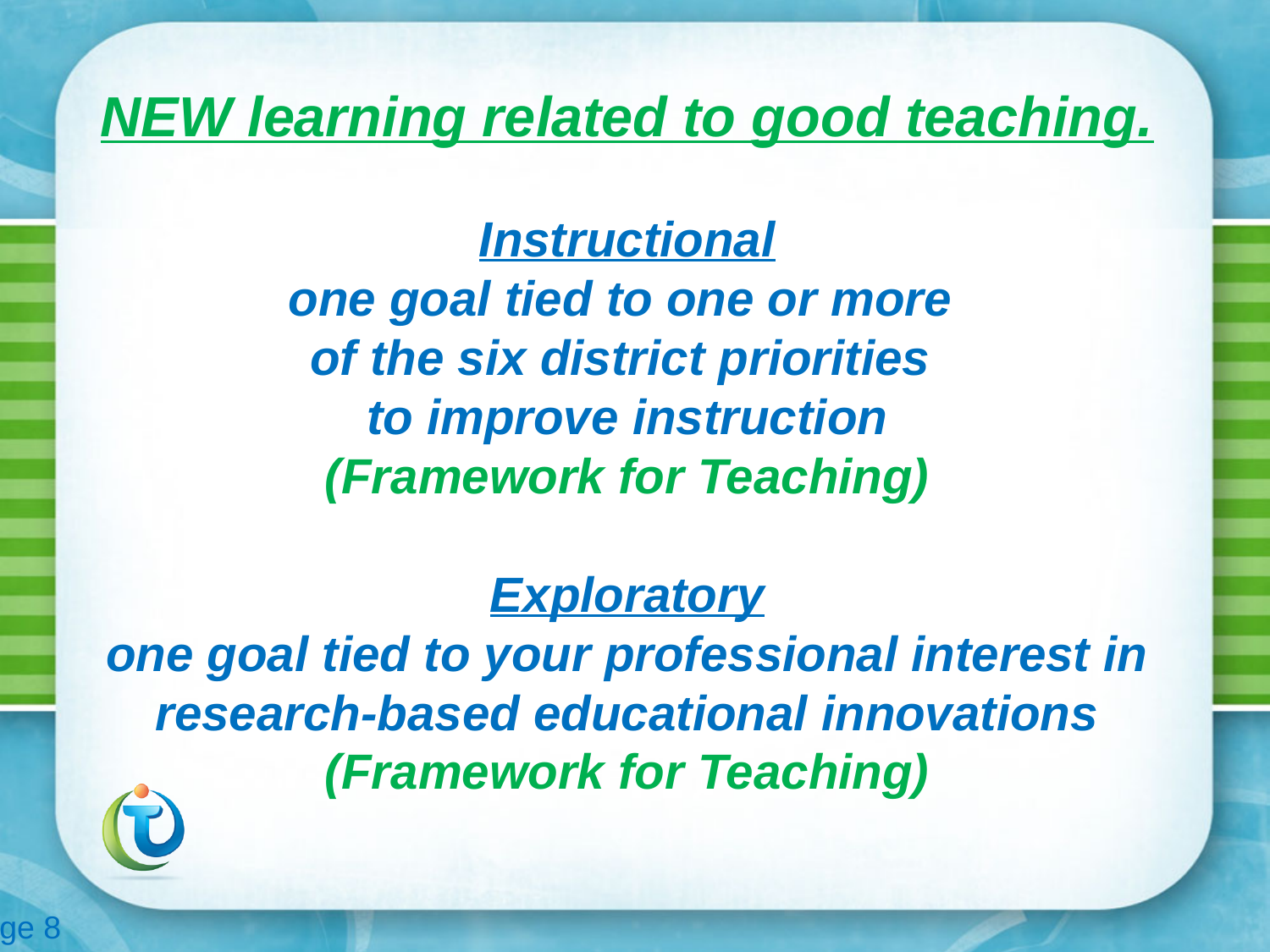

# NEW learning related to good teaching. Instructional one goal tied to one or more of the six district priorities to improve instruction (Framework for Teaching) Exploratory one goal tied to your professional interest in research-based educational innovations (Framework for Teaching)